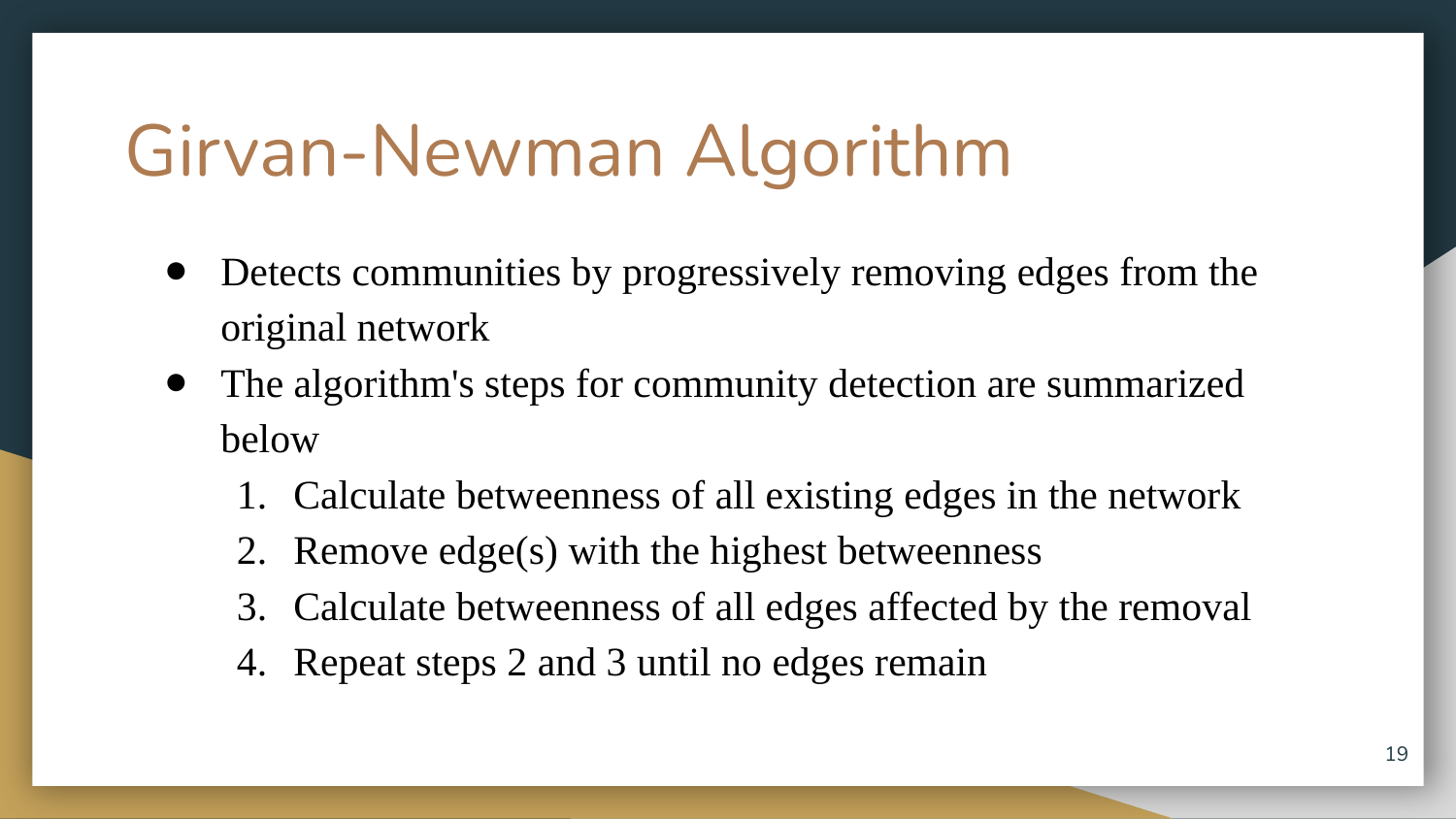

# Girvan-Newman Algorithm
Detects communities by progressively removing edges from the original network
The algorithm's steps for community detection are summarized below
Calculate betweenness of all existing edges in the network
Remove edge(s) with the highest betweenness
Calculate betweenness of all edges affected by the removal
Repeat steps 2 and 3 until no edges remain

19